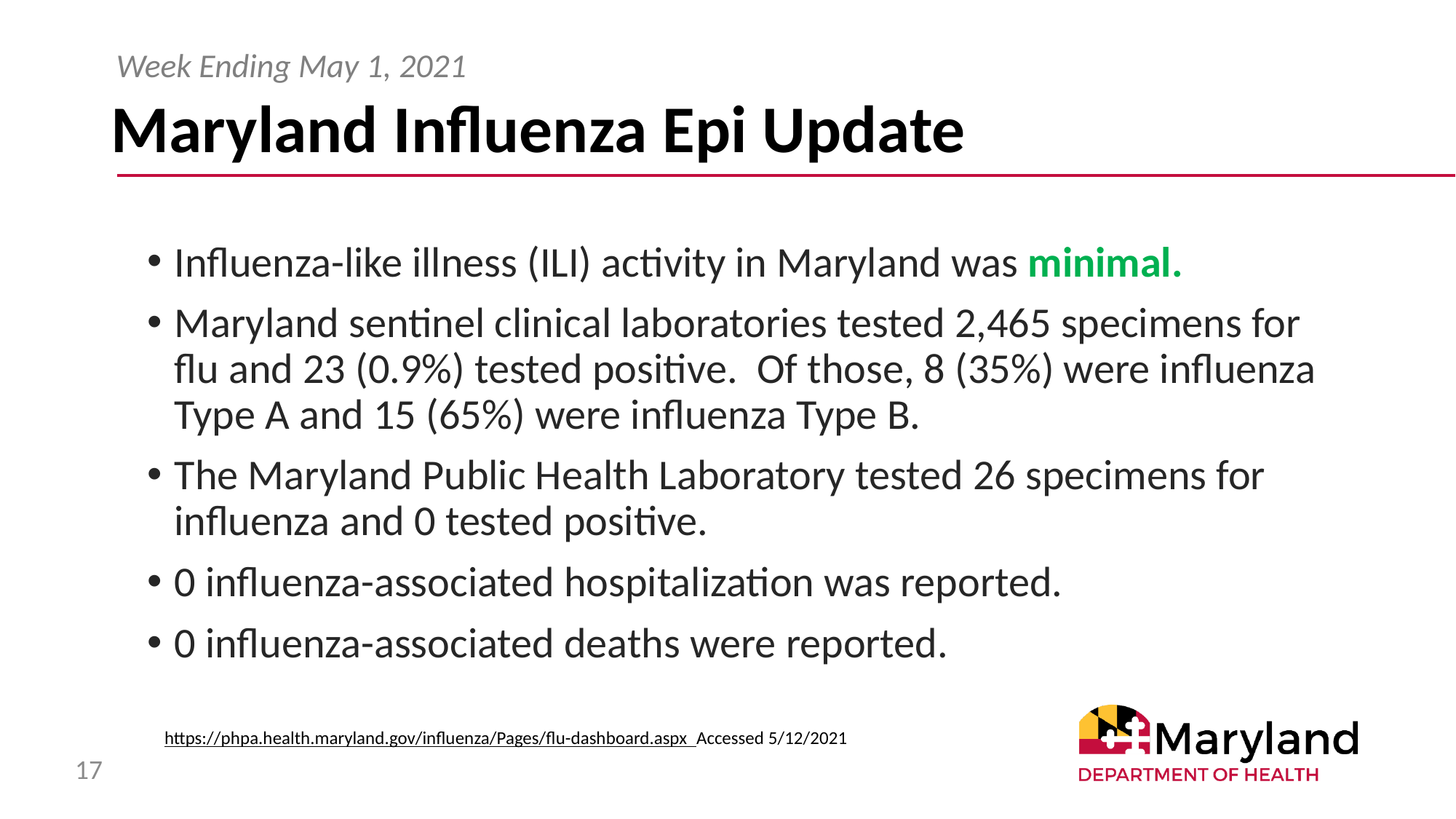

Week Ending May 1, 2021

# Maryland Influenza Epi Update
Influenza-like illness (ILI) activity in Maryland was minimal.
Maryland sentinel clinical laboratories tested 2,465 specimens for flu and 23 (0.9%) tested positive.  Of those, 8 (35%) were influenza Type A and 15 (65%) were influenza Type B.
The Maryland Public Health Laboratory tested 26 specimens for influenza and 0 tested positive.
0 influenza-associated hospitalization was reported.
0 influenza-associated deaths were reported.

https://phpa.health.maryland.gov/influenza/Pages/flu-dashboard.aspx  Accessed 5/12/2021
17